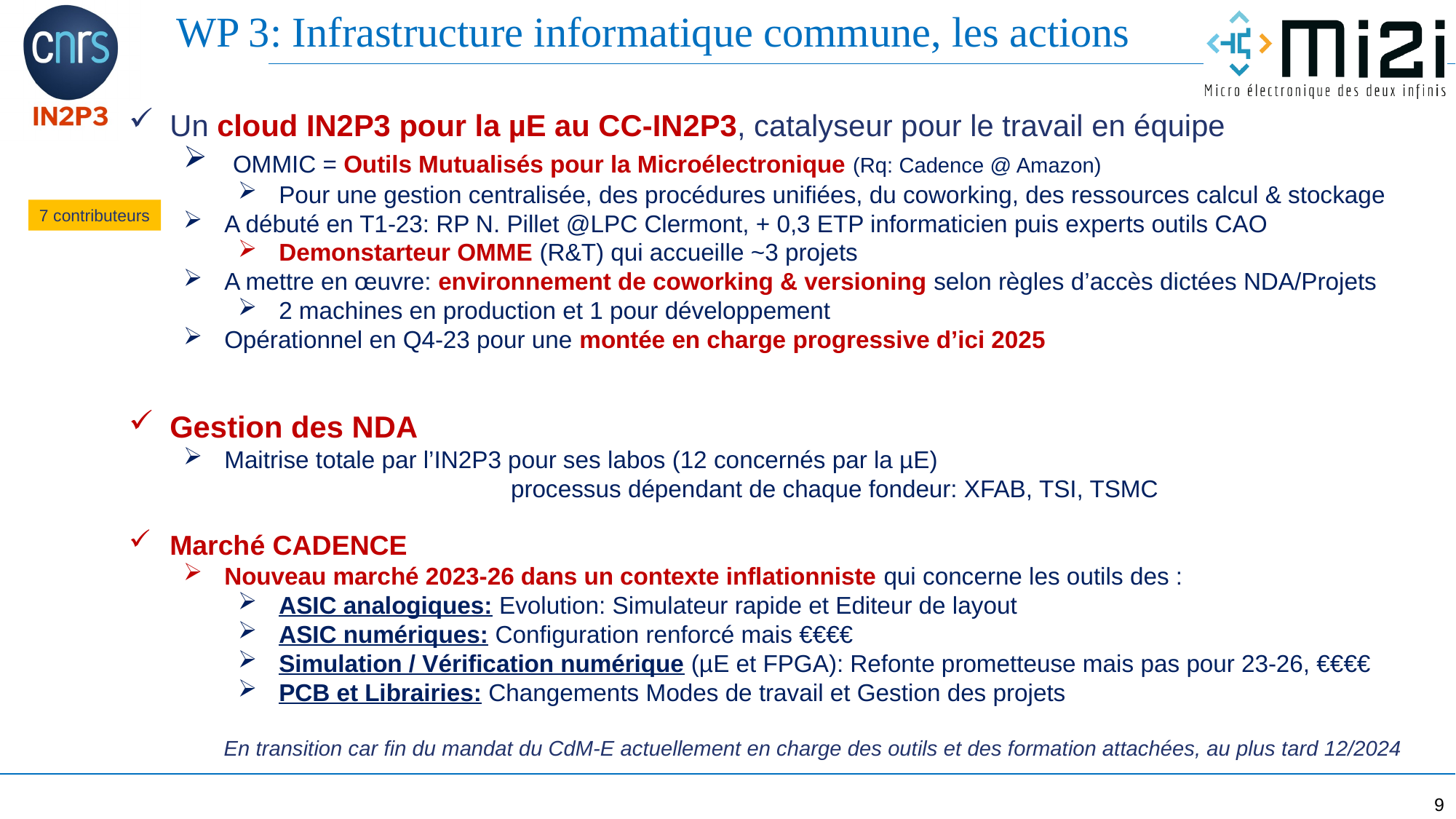

WP 3: Infrastructure informatique commune, les actions
Un cloud IN2P3 pour la µE au CC-IN2P3, catalyseur pour le travail en équipe
 OMMIC = Outils Mutualisés pour la Microélectronique (Rq: Cadence @ Amazon)
Pour une gestion centralisée, des procédures unifiées, du coworking, des ressources calcul & stockage
A débuté en T1-23: RP N. Pillet @LPC Clermont, + 0,3 ETP informaticien puis experts outils CAO
Demonstarteur OMME (R&T) qui accueille ~3 projets
A mettre en œuvre: environnement de coworking & versioning selon règles d’accès dictées NDA/Projets
2 machines en production et 1 pour développement
Opérationnel en Q4-23 pour une montée en charge progressive d’ici 2025

Gestion des NDA
Maitrise totale par l’IN2P3 pour ses labos (12 concernés par la µE)
		processus dépendant de chaque fondeur: XFAB, TSI, TSMC

Marché CADENCE
Nouveau marché 2023-26 dans un contexte inflationniste qui concerne les outils des :
ASIC analogiques: Evolution: Simulateur rapide et Editeur de layout
ASIC numériques: Configuration renforcé mais €€€€
Simulation / Vérification numérique (µE et FPGA): Refonte prometteuse mais pas pour 23-26, €€€€
PCB et Librairies: Changements Modes de travail et Gestion des projets
7 contributeurs
En transition car fin du mandat du CdM-E actuellement en charge des outils et des formation attachées, au plus tard 12/2024

9